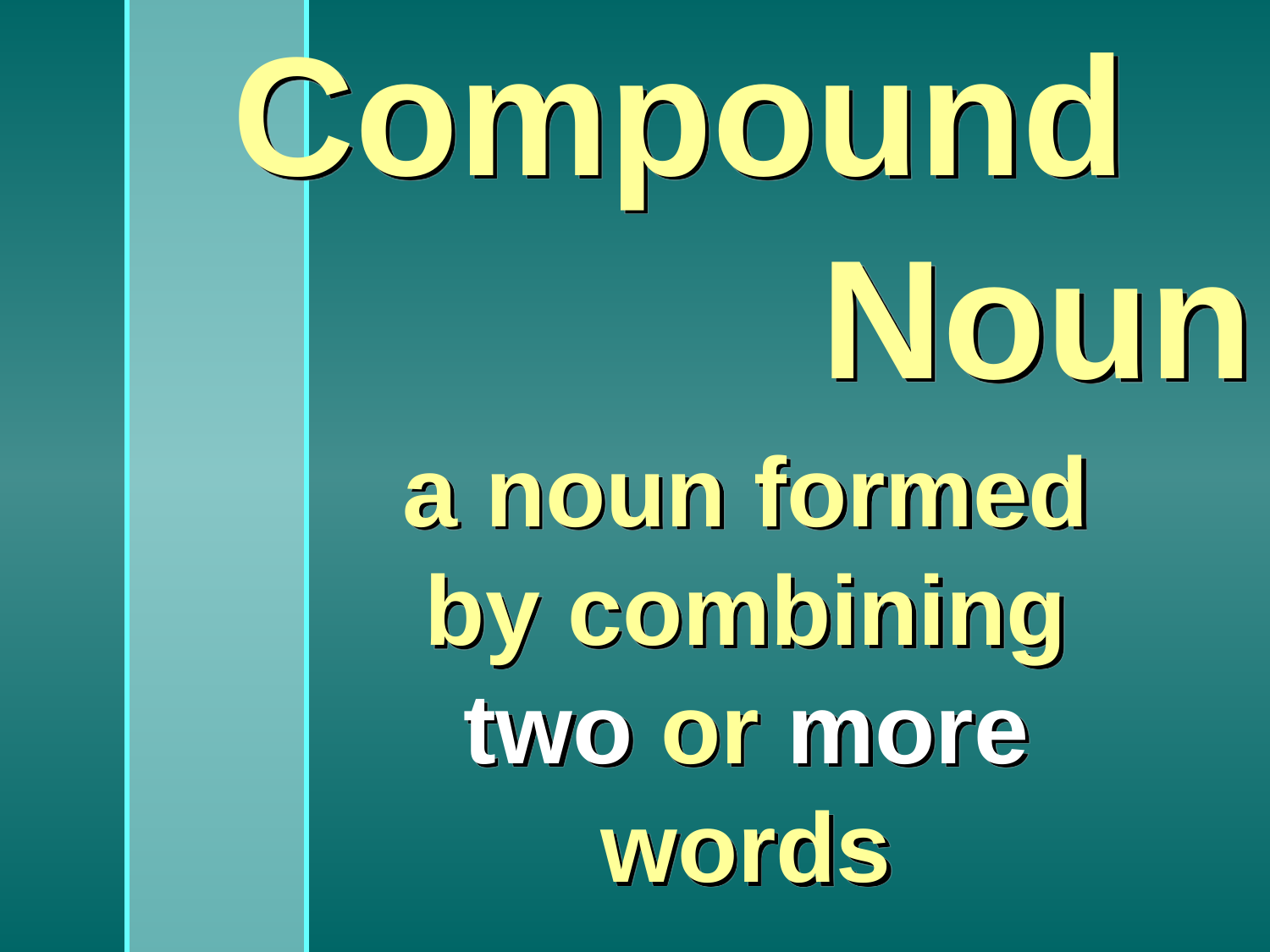

Compound                 		Noun

a noun formed by combining two or more words